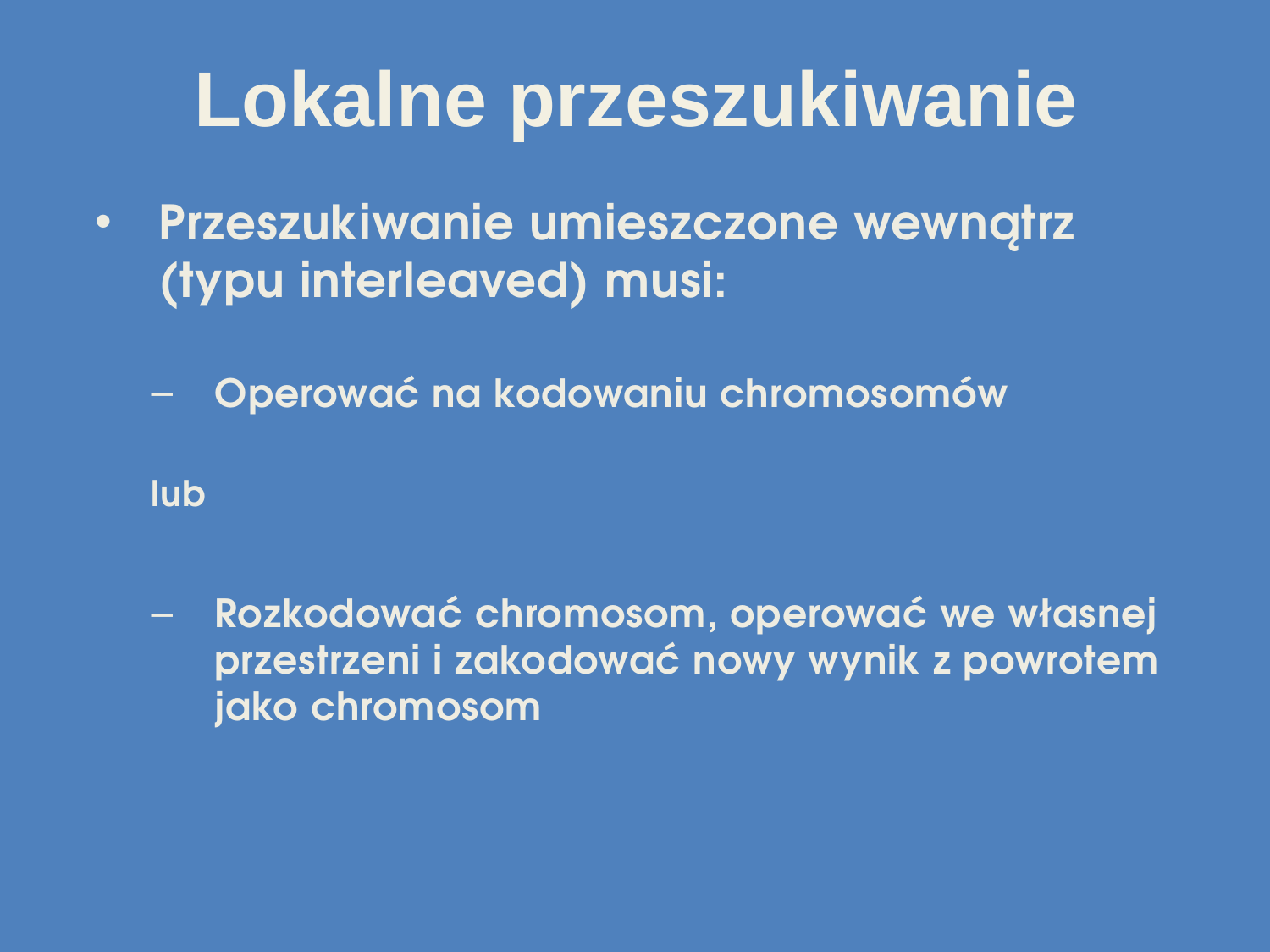

# Lokalne przeszukiwanie
Przeszukiwanie umieszczone wewnątrz (typu interleaved) musi:

Operować na kodowaniu chromosomów

lub

Rozkodować chromosom, operować we własnej przestrzeni i zakodować nowy wynik z powrotem jako chromosom